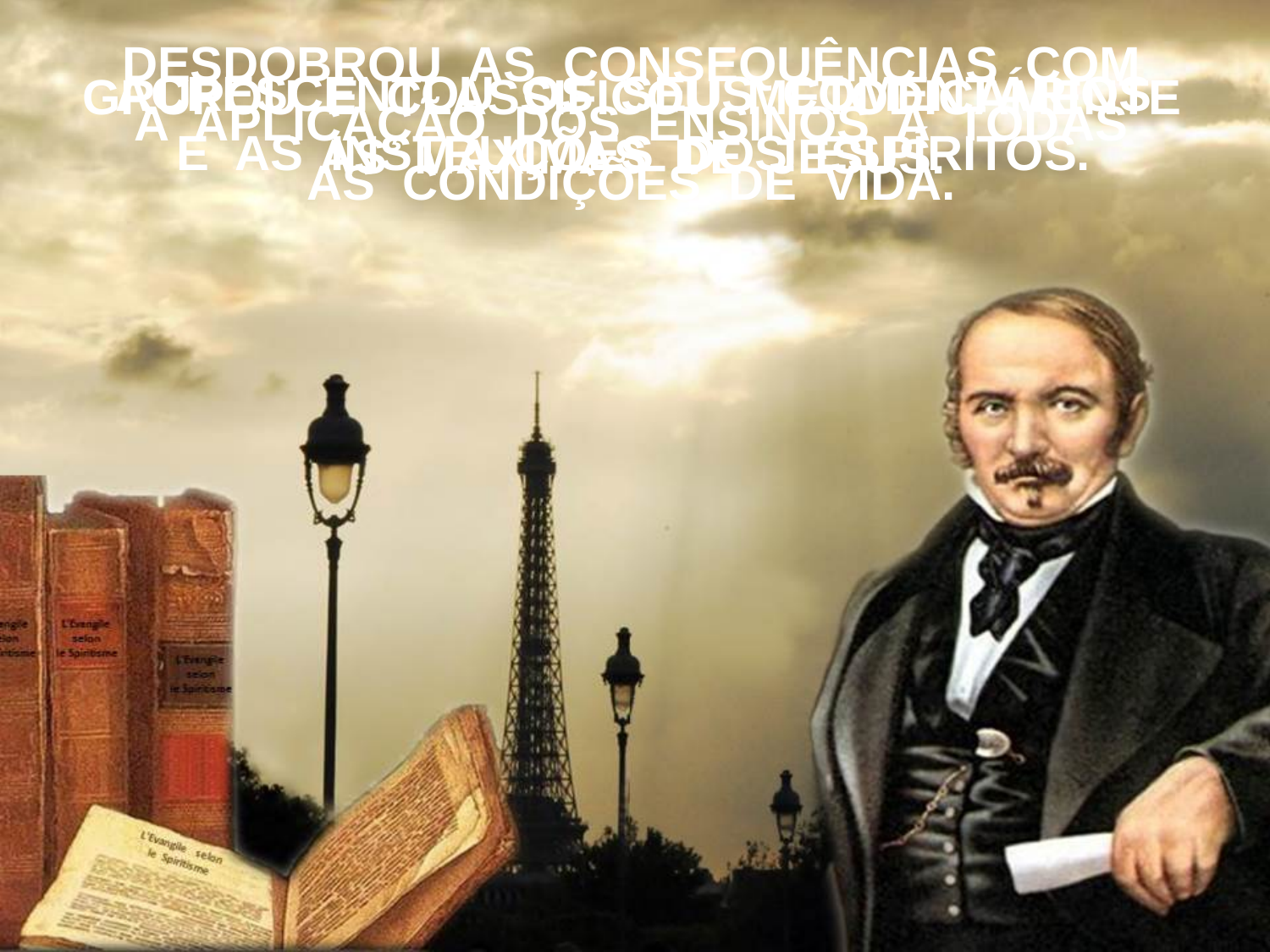

DESDOBROU  AS  CONSEQUÊNCIAS  COM
A  APLICAÇÃO  DOS  ENSINOS  A  TODAS
AS  CONDIÇÕES  DE  VIDA.
ACRESCENTOU  OS  SEUS  COMENTÁRIOS
E  AS  INSTRUÇÕES  DOS  ESPÍRITOS.
GRUPOU  E  CLASSIFICOU  METODICAMENTE
AS  MÁXIMAS  DE  JESUS.